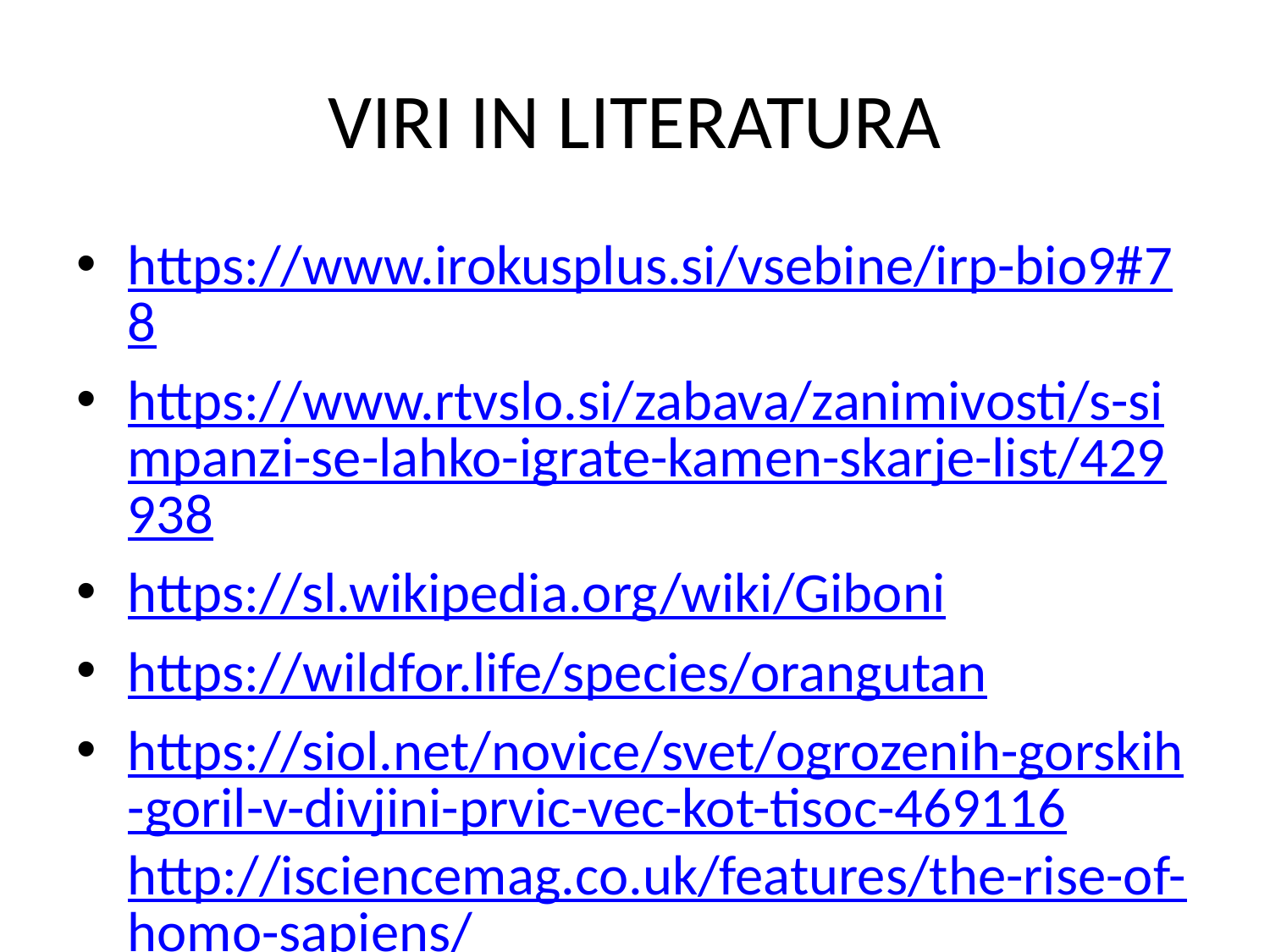

# VIRI IN LITERATURA
https://www.irokusplus.si/vsebine/irp-bio9#78
https://www.rtvslo.si/zabava/zanimivosti/s-simpanzi-se-lahko-igrate-kamen-skarje-list/429938
https://sl.wikipedia.org/wiki/Giboni
https://wildfor.life/species/orangutan
https://siol.net/novice/svet/ogrozenih-gorskih-goril-v-divjini-prvic-vec-kot-tisoc-469116http://isciencemag.co.uk/features/the-rise-of-homo-sapiens/